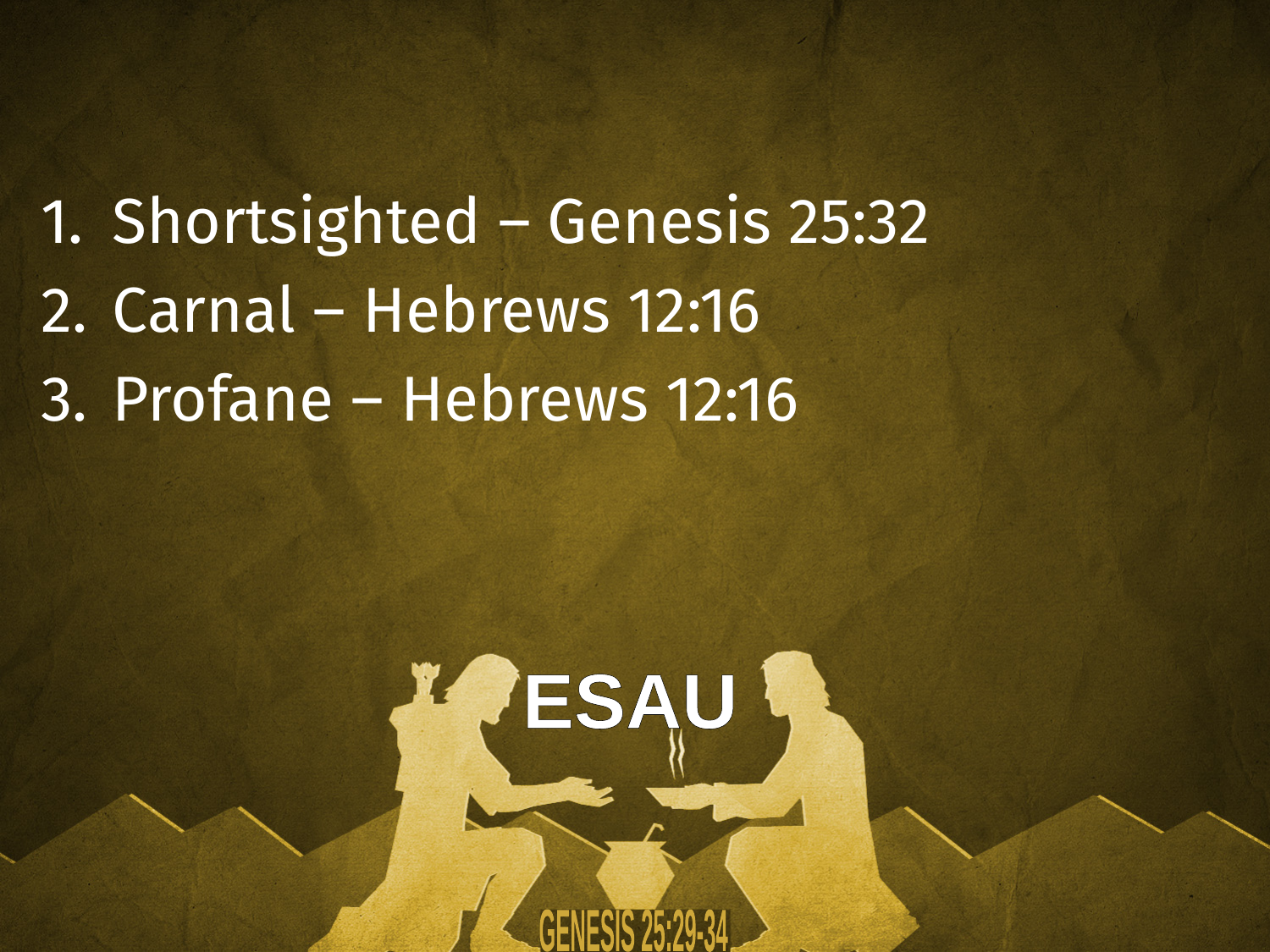

Shortsighted – Genesis 25:32
Carnal – Hebrews 12:16
Profane – Hebrews 12:16
# ESAU
GENESIS 25:29-34